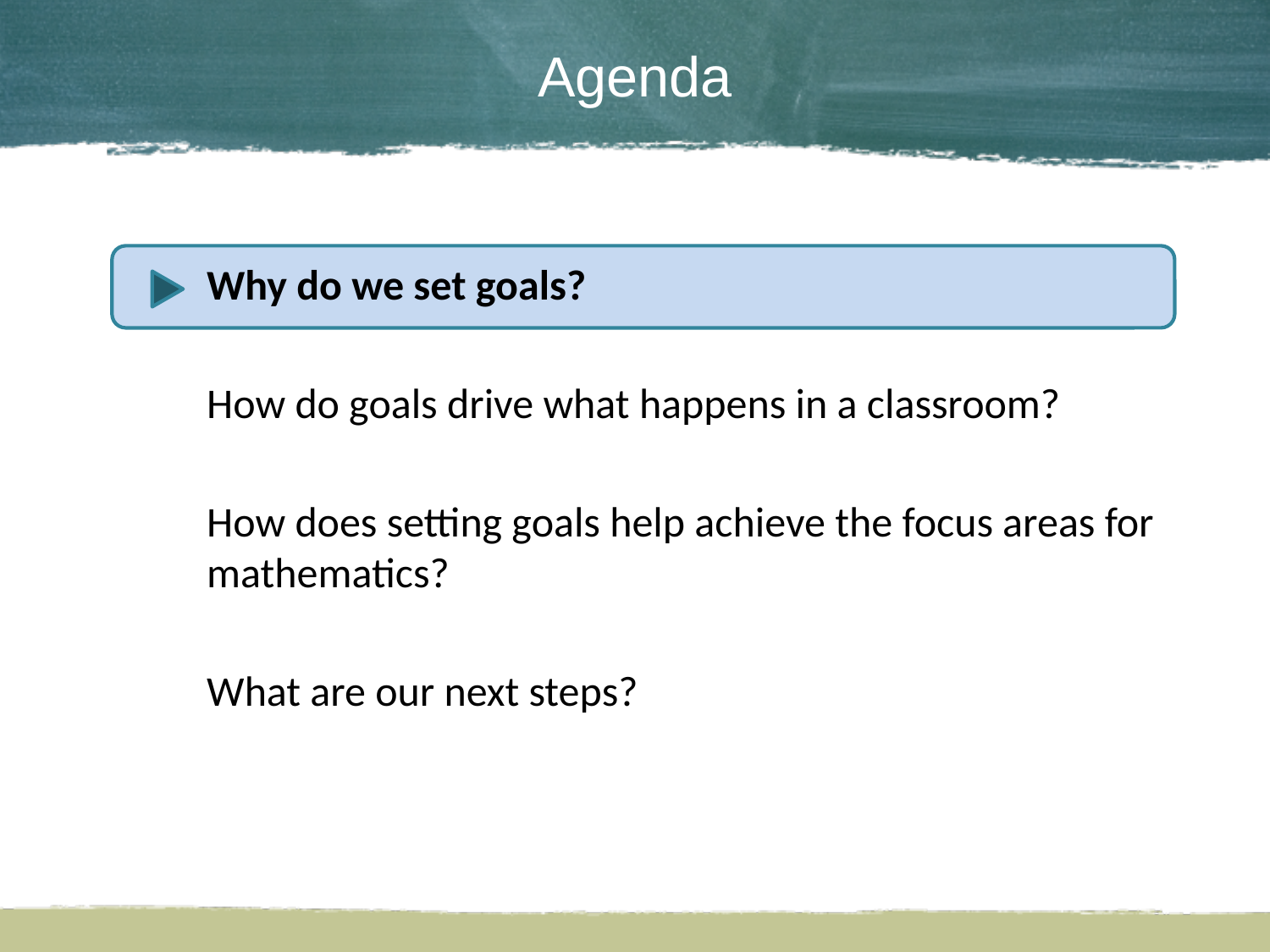

# Agenda

Why do we set goals?

How do goals drive what happens in a classroom?

How does setting goals help achieve the focus areas for mathematics?

What are our next steps?